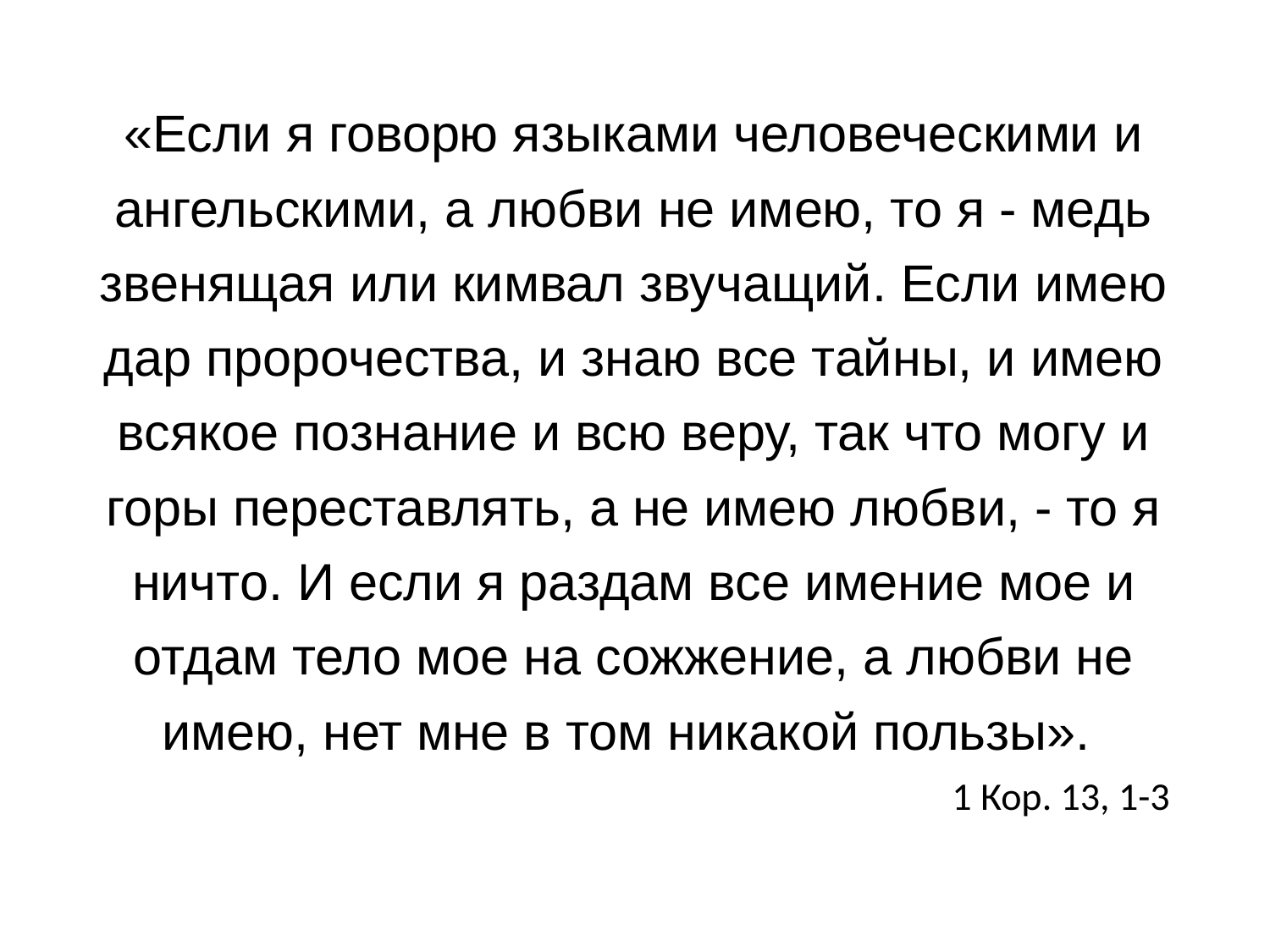

«Если я говорю языками человеческими и ангельскими, а любви не имею, то я - медь звенящая или кимвал звучащий. Если имею дар пророчества, и знаю все тайны, и имею всякое познание и всю веру, так что могу и горы переставлять, а не имею любви, - то я ничто. И если я раздам все имение мое и отдам тело мое на сожжение, а любви не имею, нет мне в том никакой пользы».
1 Кор. 13, 1-3